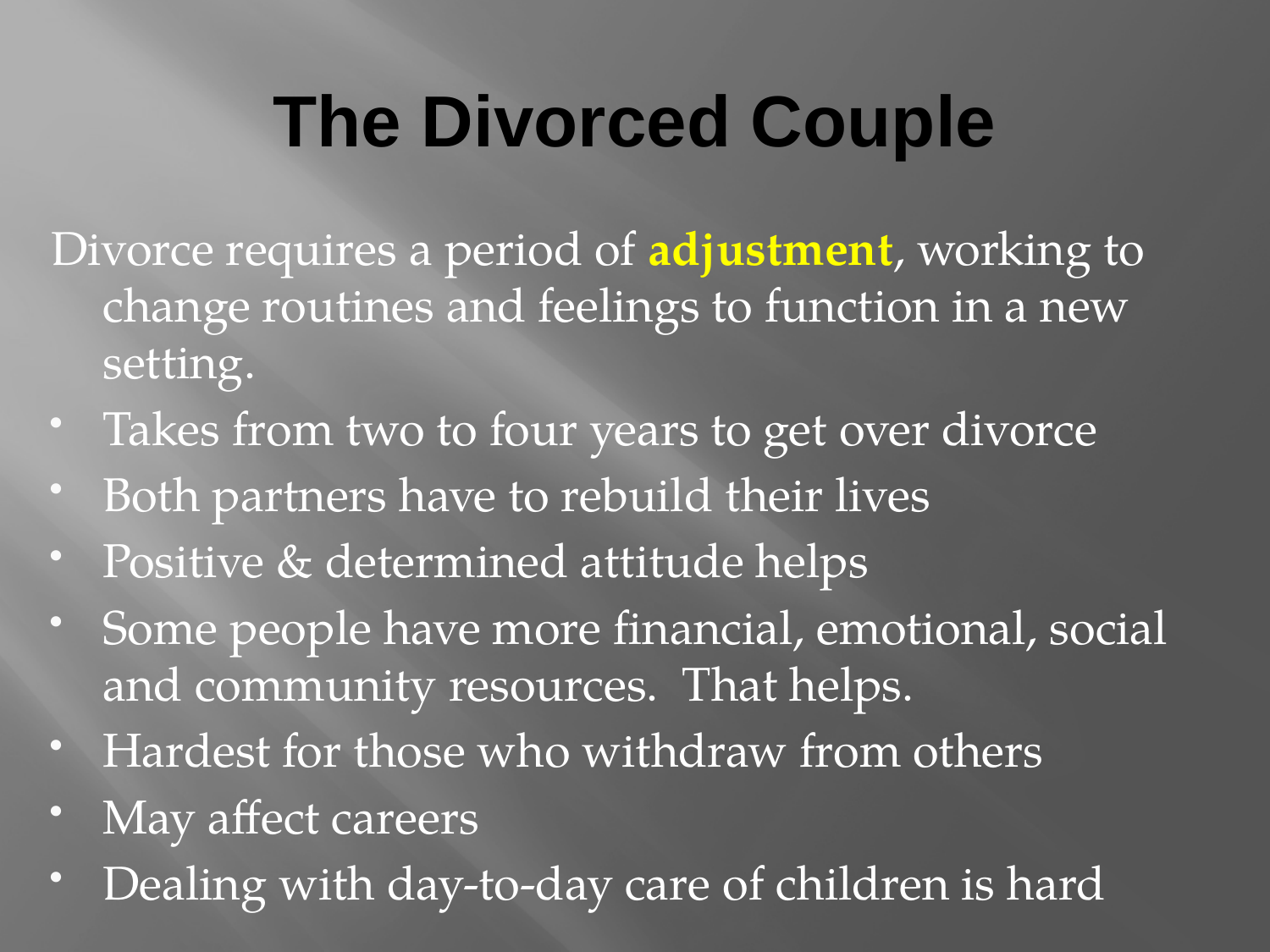

# The Divorced Couple
Divorce requires a period of adjustment, working to change routines and feelings to function in a new setting.
Takes from two to four years to get over divorce
Both partners have to rebuild their lives
Positive & determined attitude helps
Some people have more financial, emotional, social and community resources.  That helps.
Hardest for those who withdraw from others
May affect careers
Dealing with day-to-day care of children is hard